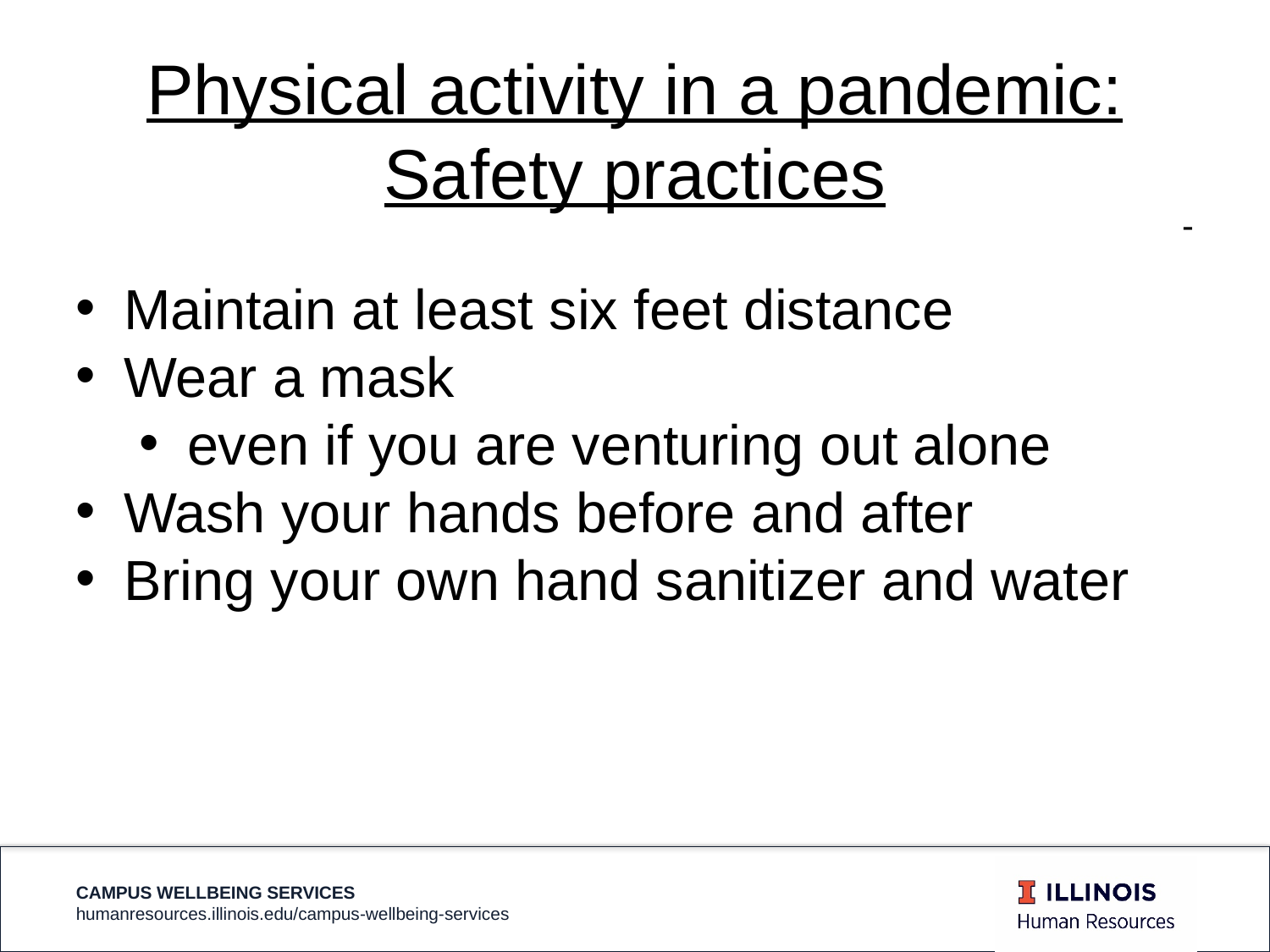

Physical activity in a pandemic: Safety practices
-
Maintain at least six feet distance
Wear a mask
even if you are venturing out alone
Wash your hands before and after
Bring your own hand sanitizer and water